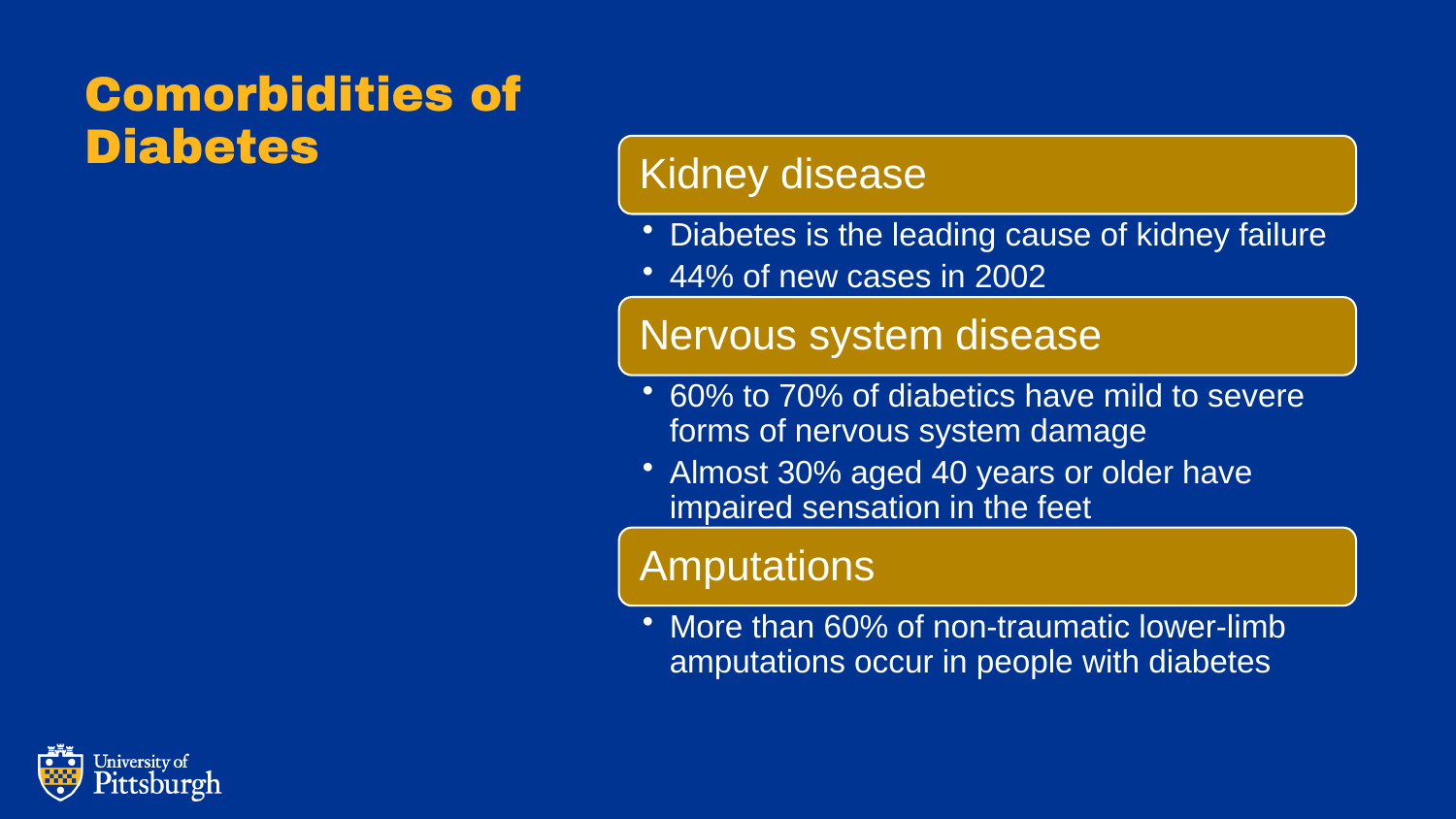

# Comorbidities of Diabetes
Kidney disease
Diabetes is the leading cause of kidney failure
44% of new cases in 2002
Nervous system disease
60% to 70% of diabetics have mild to severe forms of nervous system damage
Almost 30% aged 40 years or older have impaired sensation in the feet
Amputations
More than 60% of non-traumatic lower-limb amputations occur in people with diabetes